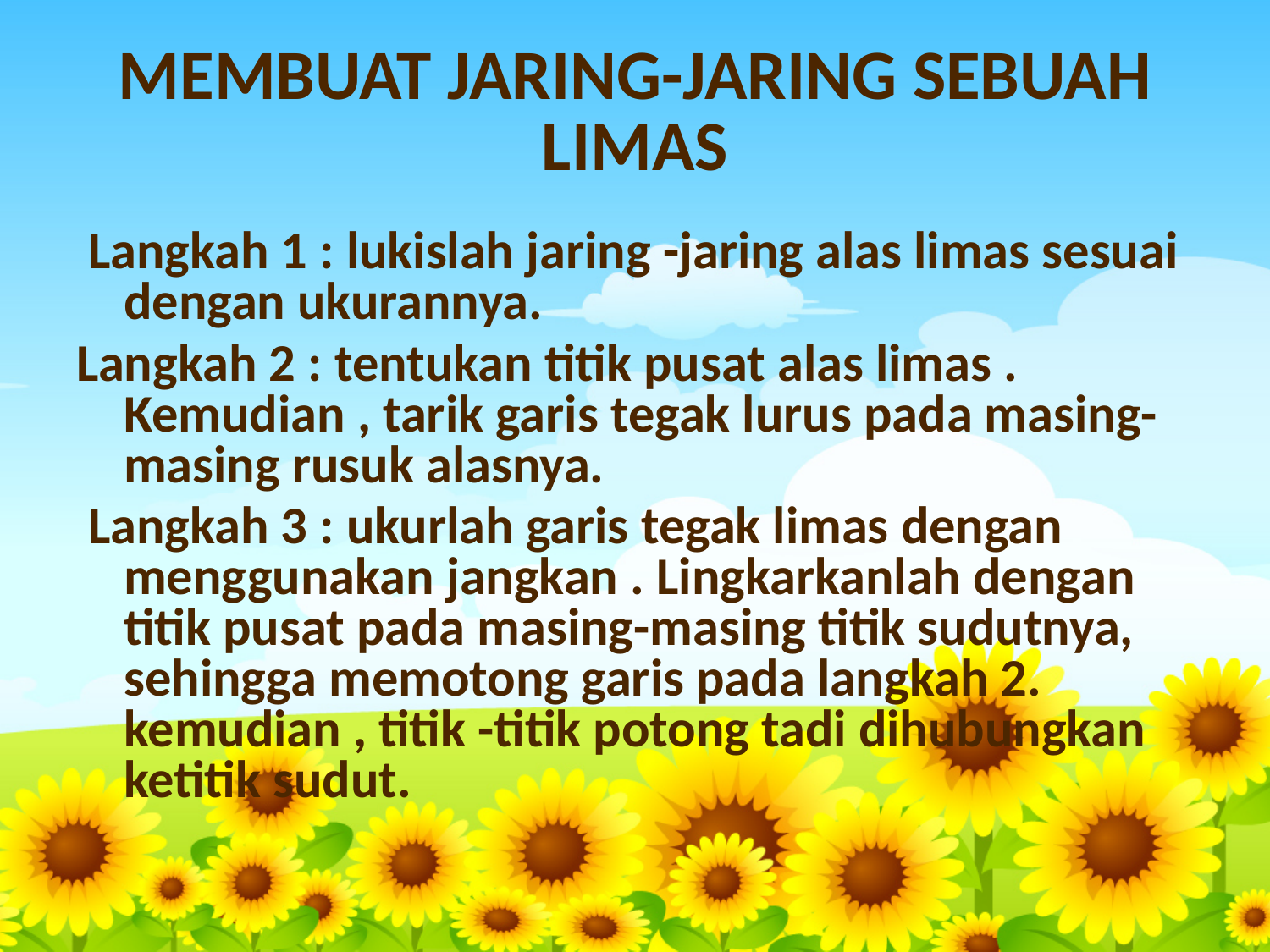

MEMBUAT JARING-JARING SEBUAH LIMAS
 Langkah 1 : lukislah jaring -jaring alas limas sesuai dengan ukurannya.
Langkah 2 : tentukan titik pusat alas limas . Kemudian , tarik garis tegak lurus pada masing-masing rusuk alasnya.
 Langkah 3 : ukurlah garis tegak limas dengan menggunakan jangkan . Lingkarkanlah dengan titik pusat pada masing-masing titik sudutnya, sehingga memotong garis pada langkah 2. kemudian , titik -titik potong tadi dihubungkan  ketitik sudut.